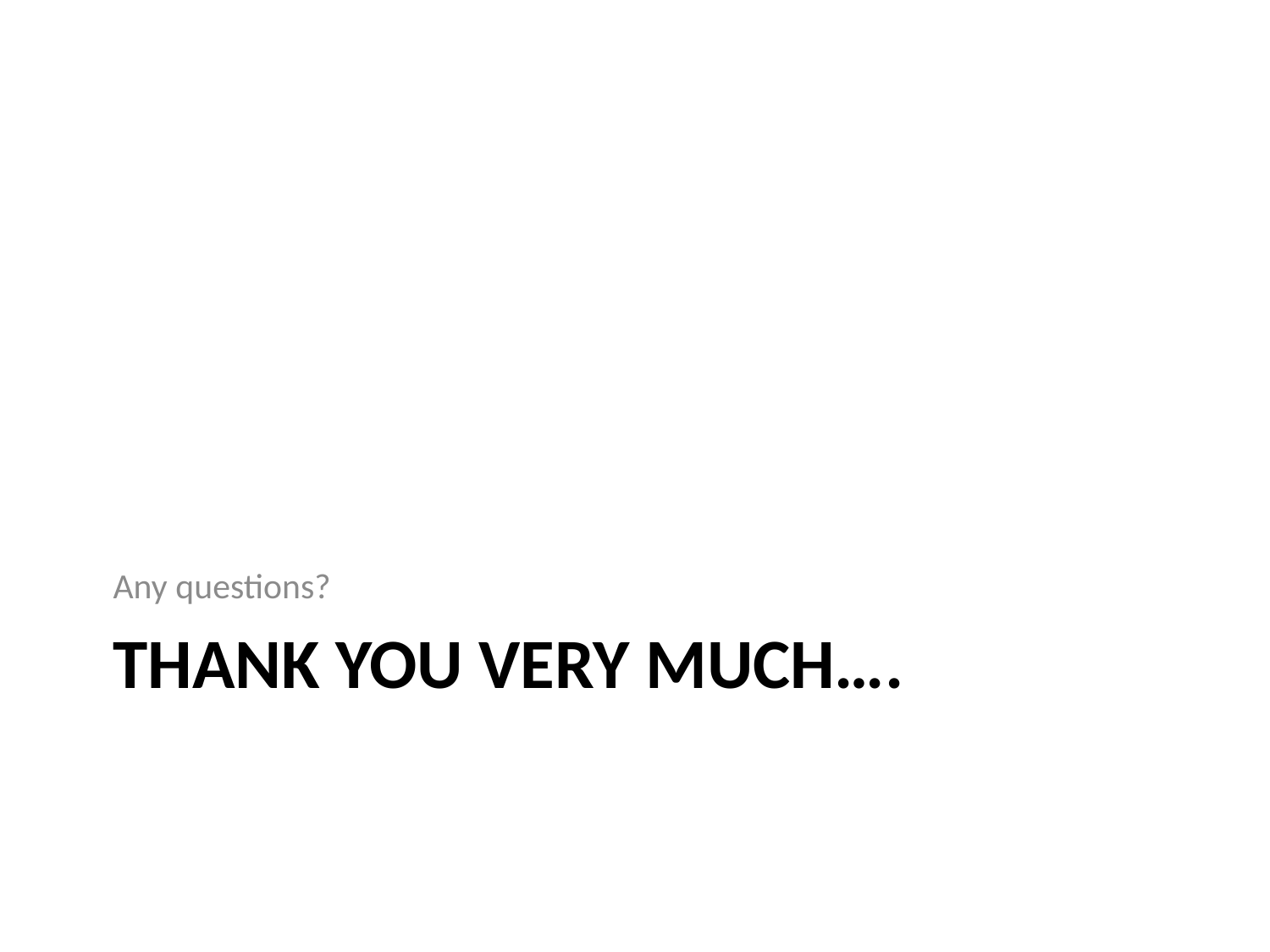

Any questions?
# Thank you very much….